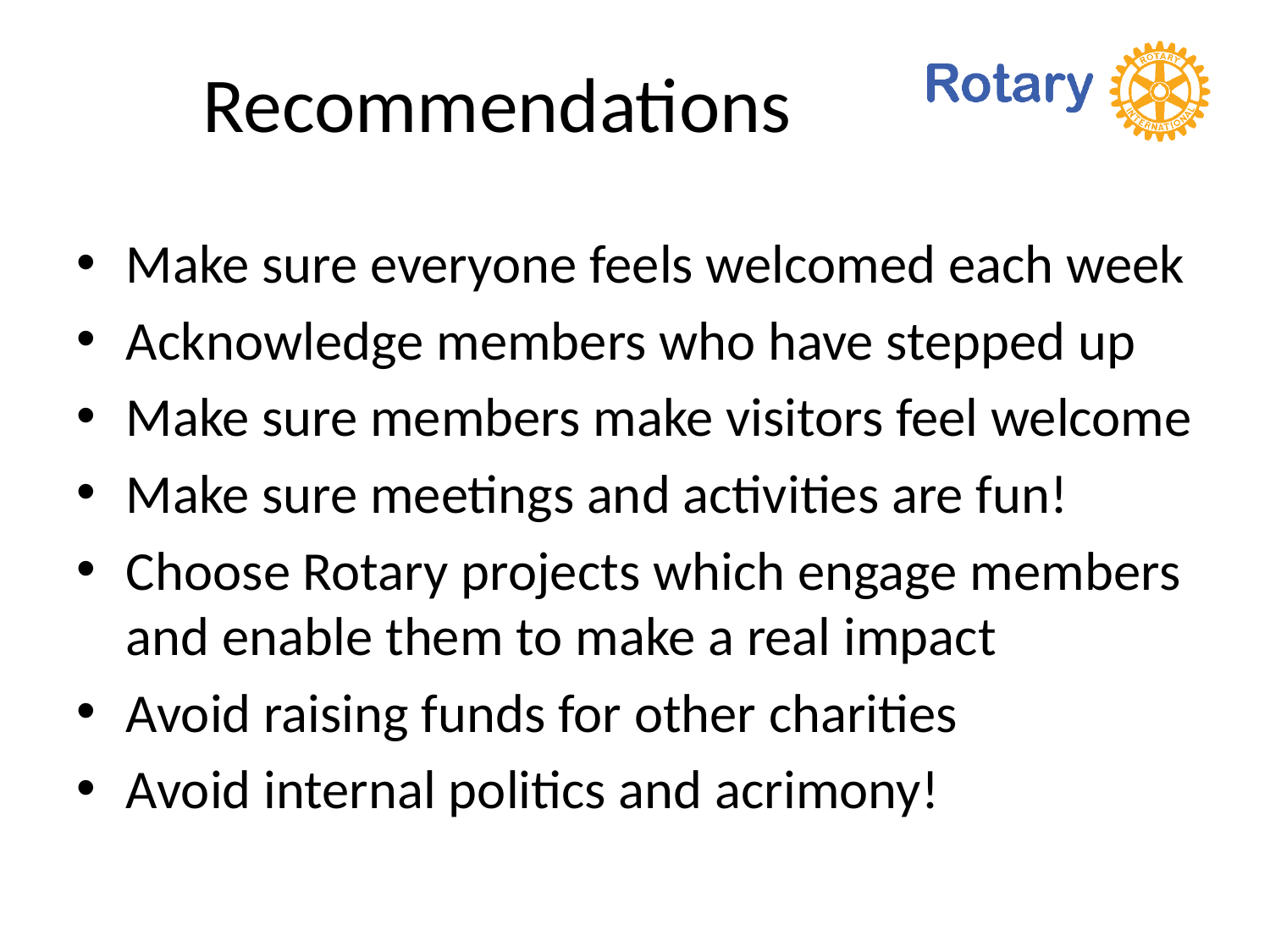

# Recommendations
Make sure everyone feels welcomed each week
Acknowledge members who have stepped up
Make sure members make visitors feel welcome
Make sure meetings and activities are fun!
Choose Rotary projects which engage members and enable them to make a real impact
Avoid raising funds for other charities
Avoid internal politics and acrimony!